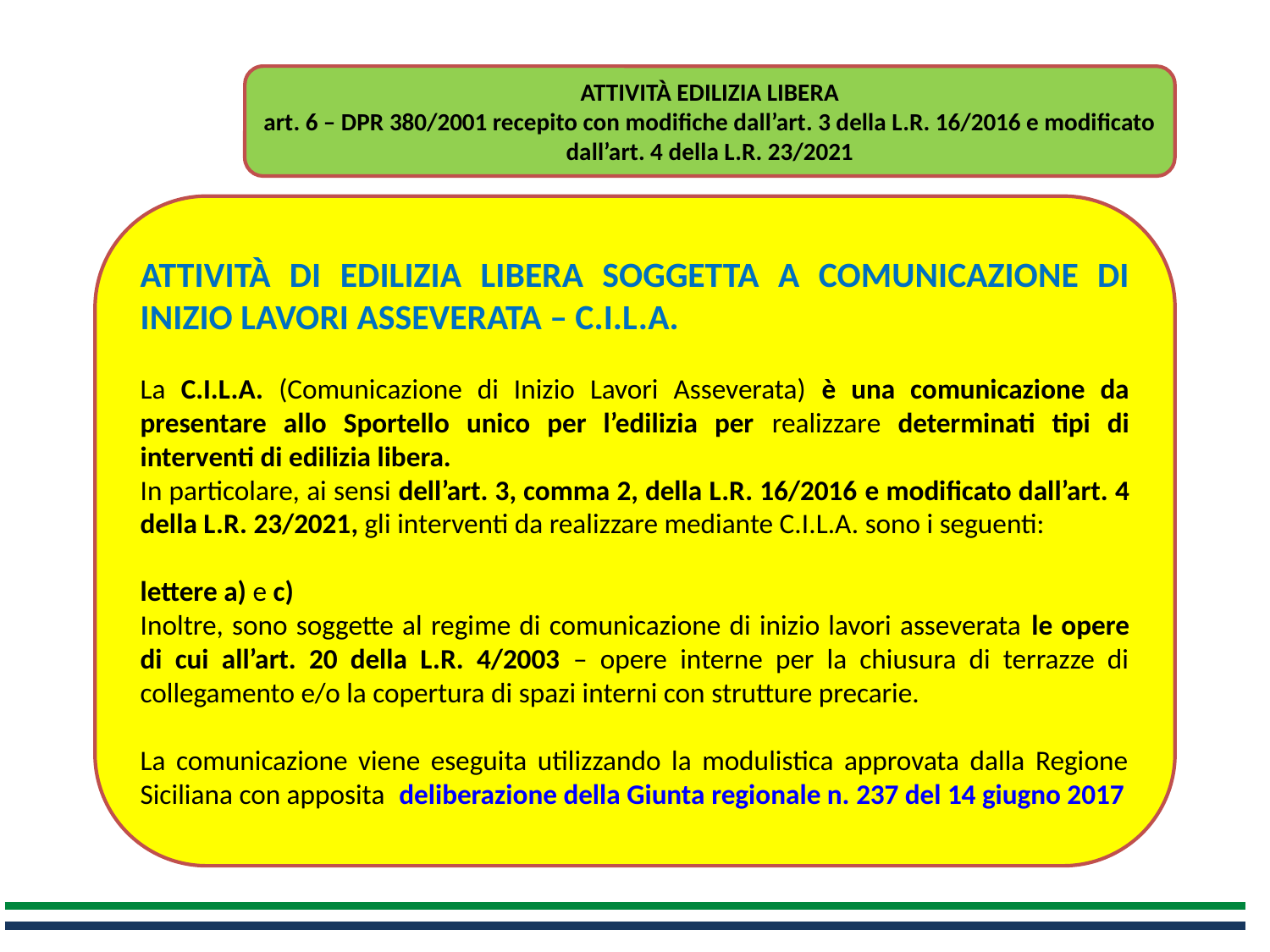

ATTIVITÀ EDILIZIA LIBERA
art. 6 – DPR 380/2001 recepito con modifiche dall’art. 3 della L.R. 16/2016 e modificato dall’art. 4 della L.R. 23/2021
ATTIVITÀ DI EDILIZIA LIBERA SOGGETTA A COMUNICAZIONE DI INIZIO LAVORI ASSEVERATA – C.I.L.A.

La C.I.L.A. (Comunicazione di Inizio Lavori Asseverata) è una comunicazione da presentare allo Sportello unico per l’edilizia per realizzare determinati tipi di interventi di edilizia libera.
In particolare, ai sensi dell’art. 3, comma 2, della L.R. 16/2016 e modificato dall’art. 4 della L.R. 23/2021, gli interventi da realizzare mediante C.I.L.A. sono i seguenti:

lettere a) e c)
Inoltre, sono soggette al regime di comunicazione di inizio lavori asseverata le opere di cui all’art. 20 della L.R. 4/2003 – opere interne per la chiusura di terrazze di collegamento e/o la copertura di spazi interni con strutture precarie.

La comunicazione viene eseguita utilizzando la modulistica approvata dalla Regione Siciliana con apposita  deliberazione della Giunta regionale n. 237 del 14 giugno 2017